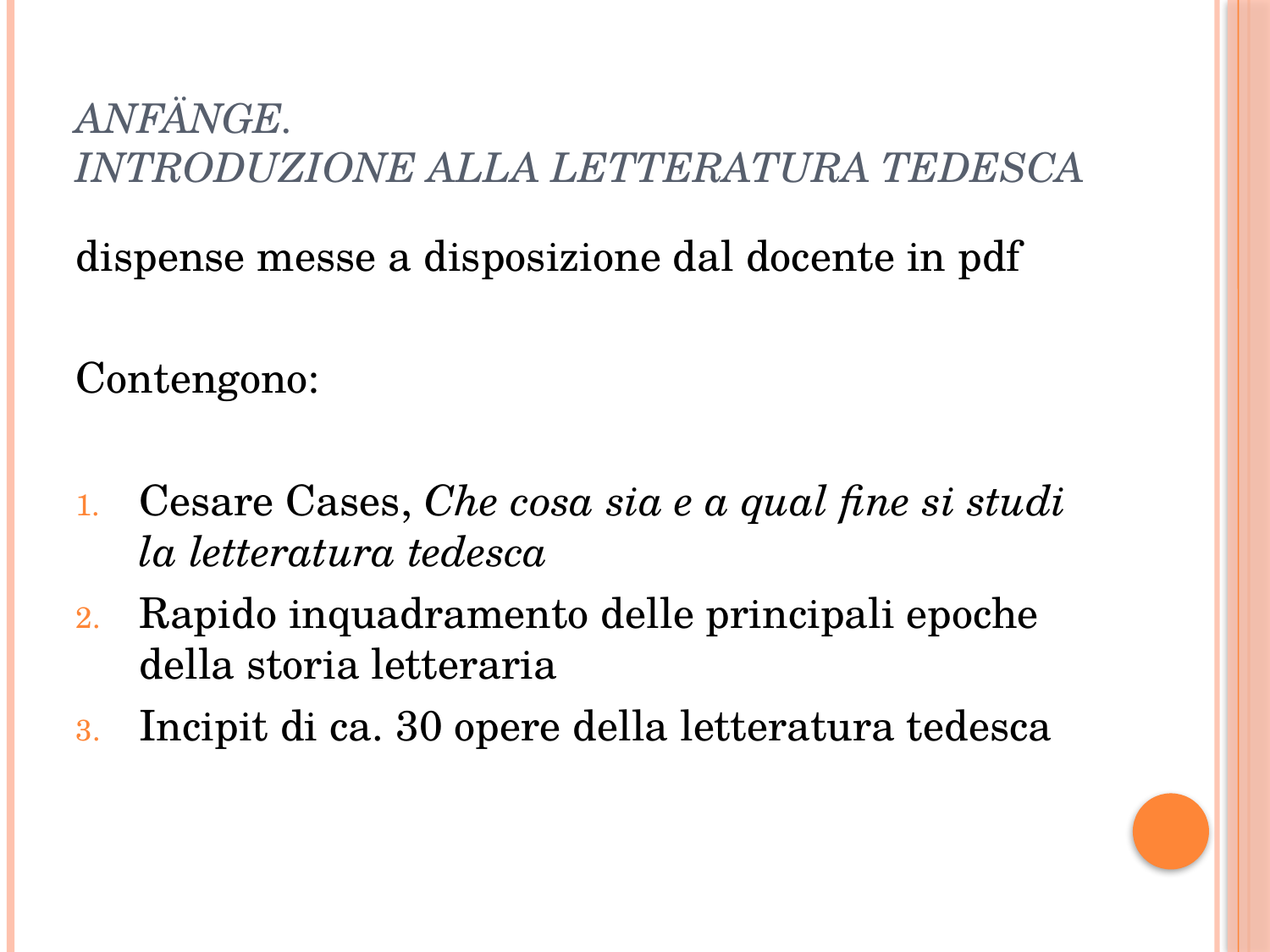

# Anfänge. Introduzione alla letteratura tedesca
dispense messe a disposizione dal docente in pdf

Contengono:

Cesare Cases, Che cosa sia e a qual fine si studi la letteratura tedesca
Rapido inquadramento delle principali epoche della storia letteraria
Incipit di ca. 30 opere della letteratura tedesca